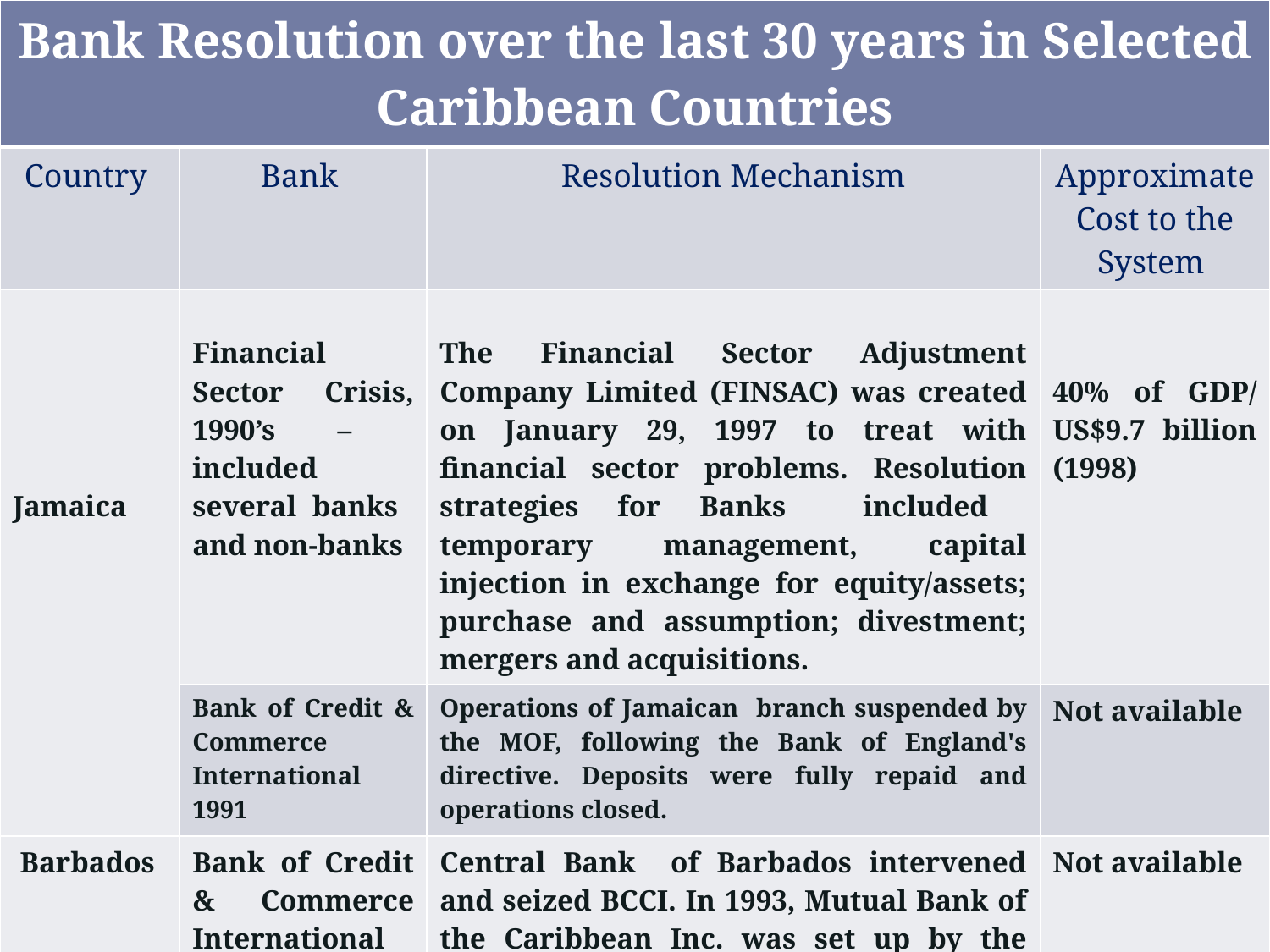

| Bank Resolution over the last 30 years in Selected Caribbean Countries |  |  |  |
| --- | --- | --- | --- |
| Country | Bank | Resolution Mechanism | Approximate Cost to the System |
| Jamaica | Financial Sector Crisis, 1990’s – included several banks and non-banks | The Financial Sector Adjustment Company Limited (FINSAC) was created on January 29, 1997 to treat with financial sector problems. Resolution strategies for Banks included temporary management, capital injection in exchange for equity/assets; purchase and assumption; divestment; mergers and acquisitions. | 40% of GDP/ US$9.7 billion (1998) |
|  | Bank of Credit & Commerce International 1991 | Operations of Jamaican branch suspended by the MOF, following the Bank of England's directive. Deposits were fully repaid and operations closed. | Not available |
| Barbados | Bank of Credit & Commerce International (BCCI) 1991 | Central Bank of Barbados intervened and seized BCCI. In 1993, Mutual Bank of the Caribbean Inc. was set up by the Central Bank to manage the sale of BCCI. (In 1991 Bank of England ordered the bank to close its global operations) | Not available |

11